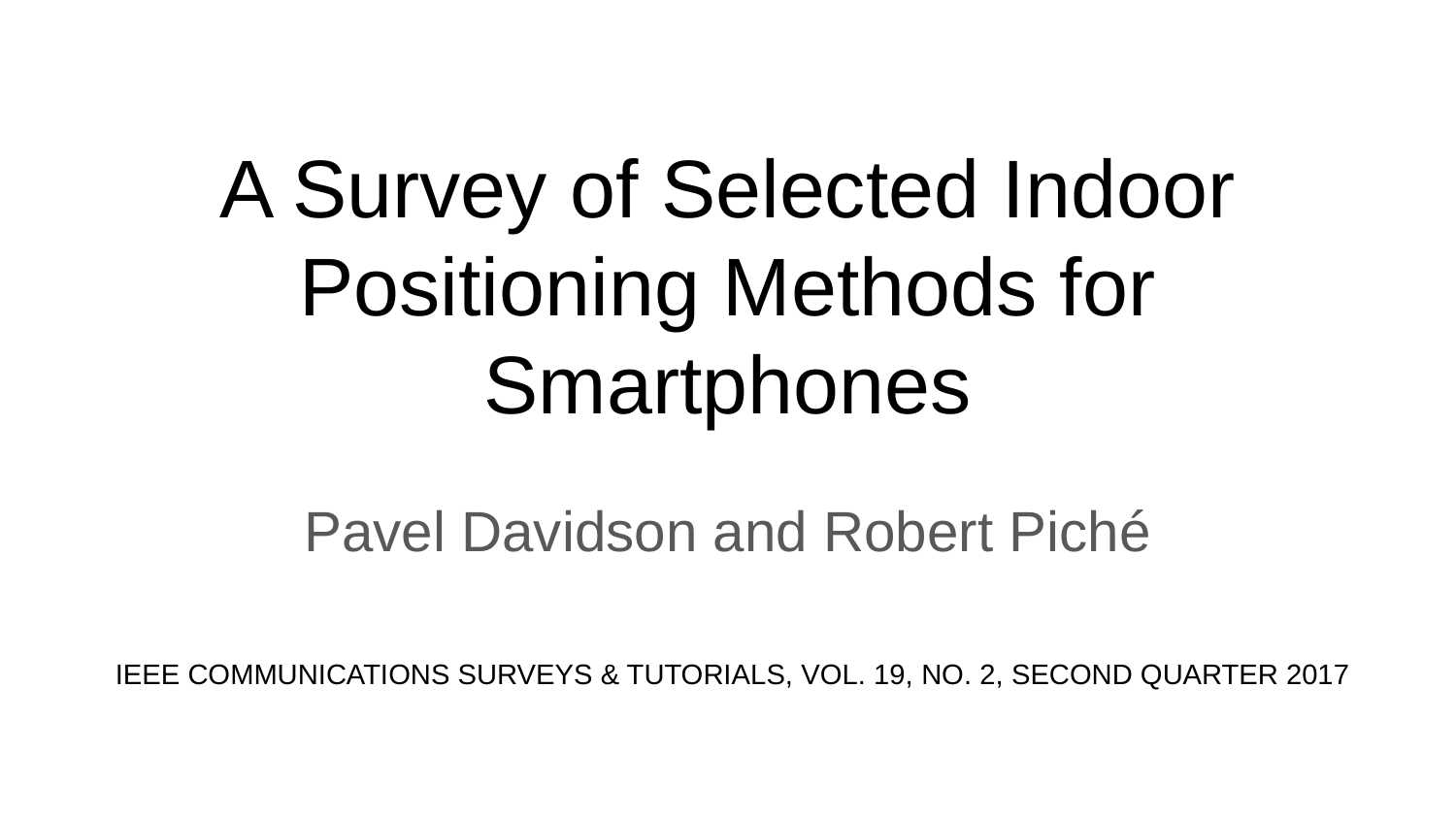

# A Survey of Selected Indoor Positioning Methods for Smartphones
Pavel Davidson and Robert Piché
IEEE COMMUNICATIONS SURVEYS & TUTORIALS, VOL. 19, NO. 2, SECOND QUARTER 2017